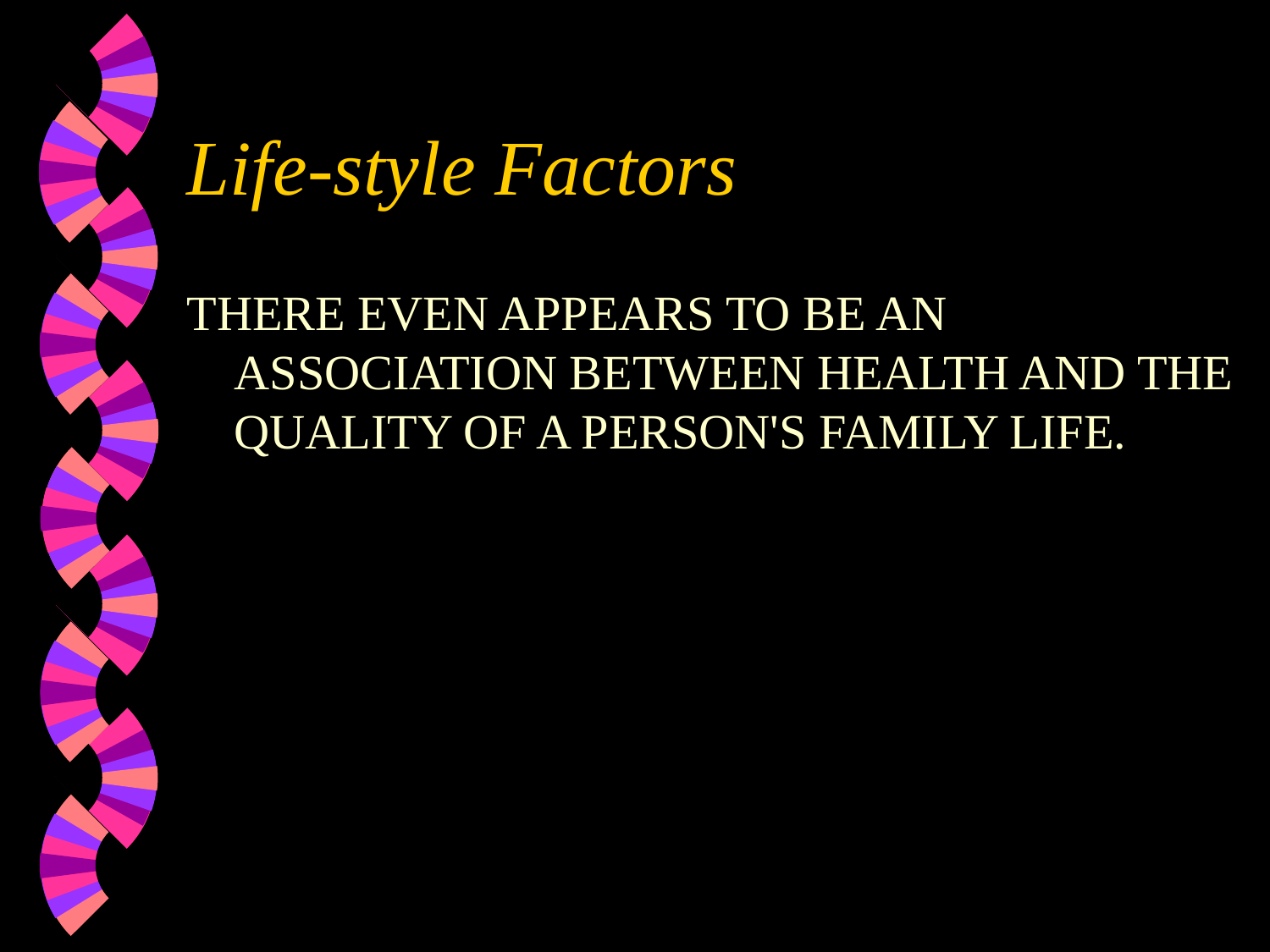

# Life-style Factors
THERE EVEN APPEARS TO BE AN ASSOCIATION BETWEEN HEALTH AND THE QUALITY OF A PERSON'S FAMILY LIFE.